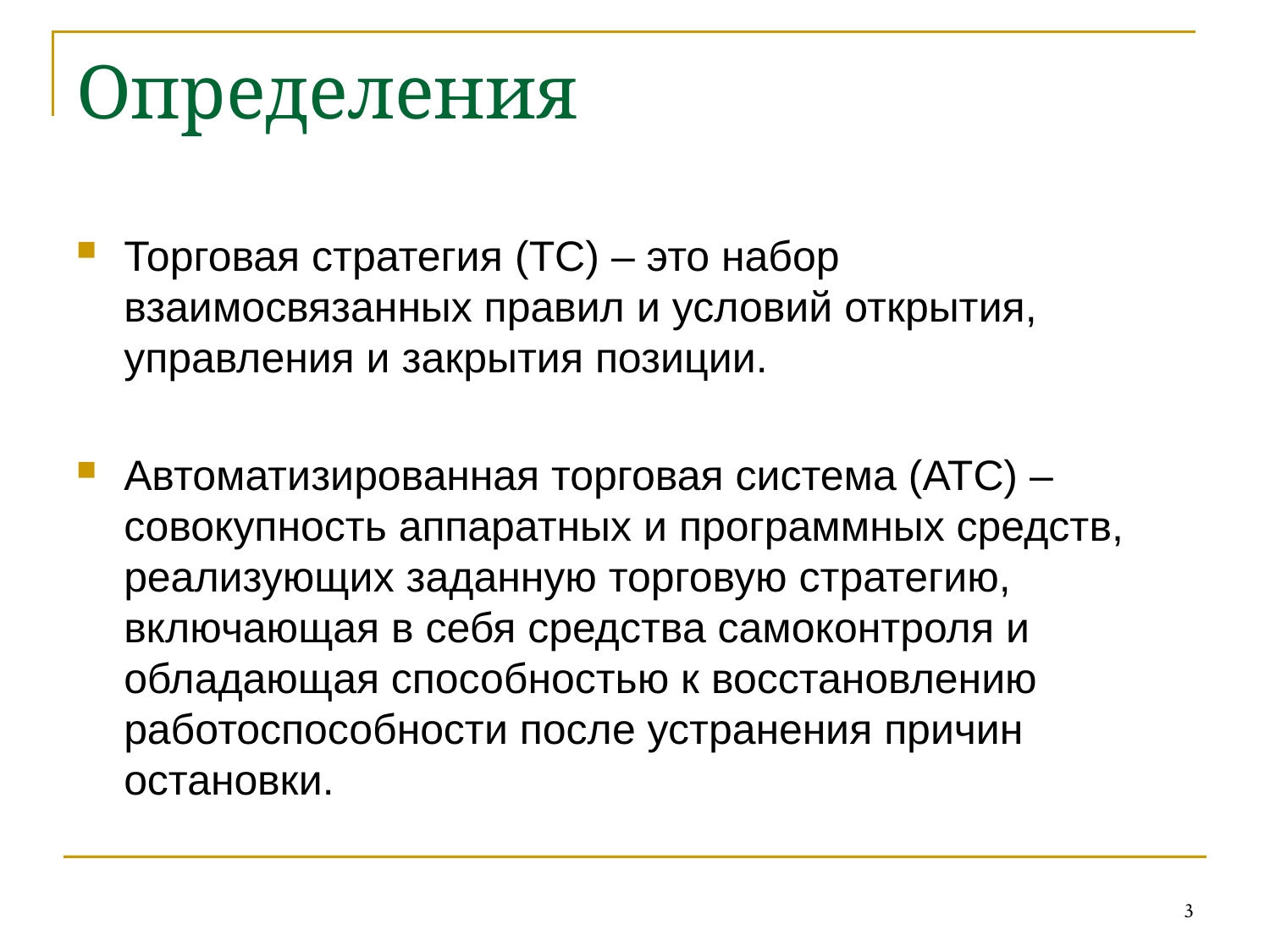

# Определения
Торговая стратегия (ТС) – это набор взаимосвязанных правил и условий открытия, управления и закрытия позиции.

Автоматизированная торговая система (АТС) – совокупность аппаратных и программных средств, реализующих заданную торговую стратегию, включающая в себя средства самоконтроля и обладающая способностью к восстановлению работоспособности после устранения причин остановки.
3